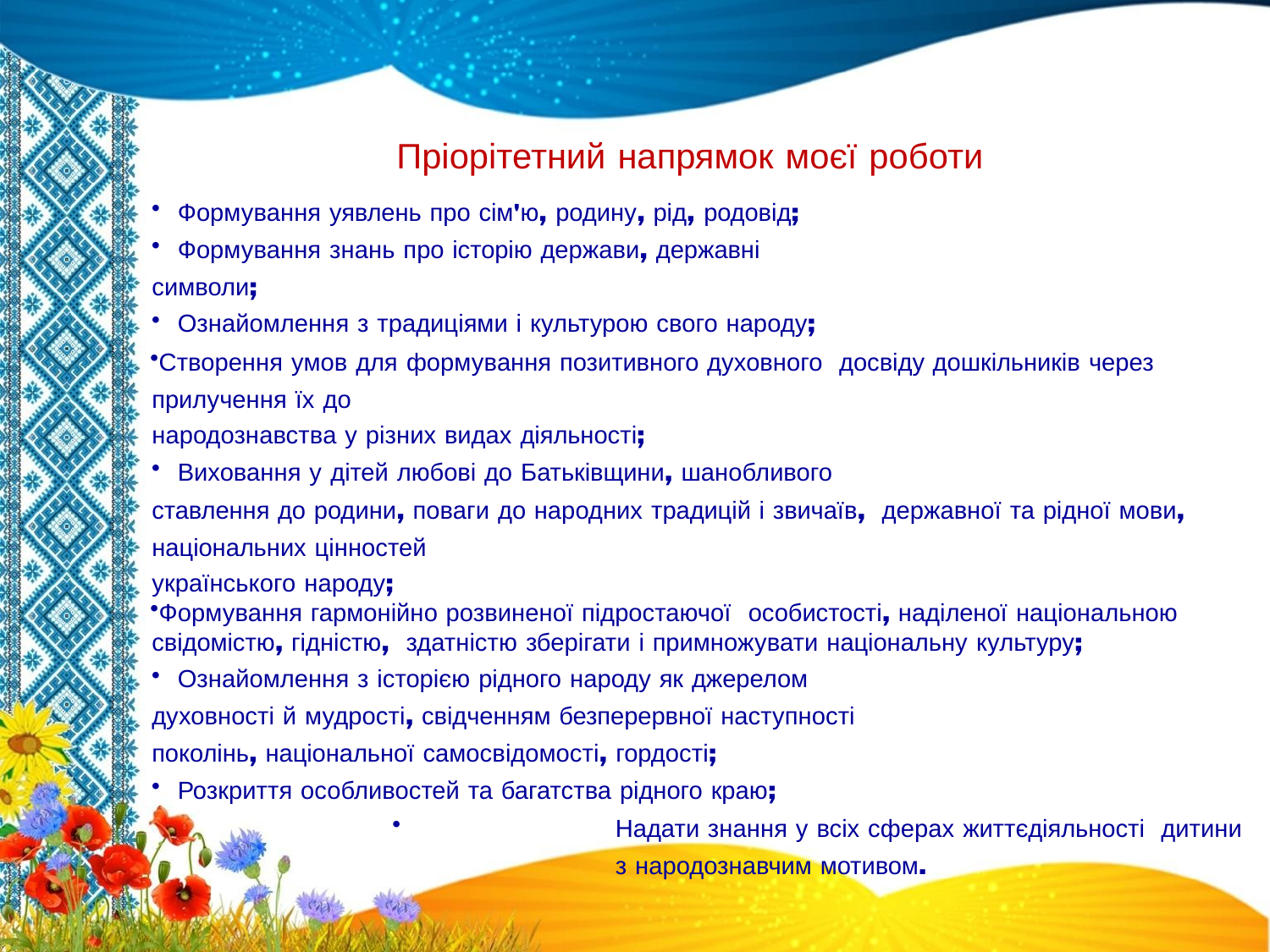

Пріорітетний напрямок моєї роботи
Формування уявлень про сім'ю, родину, рід, родовід;
Формування знань про історію держави, державні
символи;
Ознайомлення з традиціями і культурою свого народу;
Створення умов для формування позитивного духовного  досвіду дошкільників через прилучення їх до
народознавства у різних видах діяльності;
Виховання у дітей любові до Батьківщини, шанобливого
ставлення до родини, поваги до народних традицій і звичаїв,  державної та рідної мови, національних цінностей
українського народу;
Формування гармонійно розвиненої підростаючої  особистості, наділеної національною свідомістю, гідністю,  здатністю зберігати і примножувати національну культуру;
Ознайомлення з історією рідного народу як джерелом
духовності й мудрості, свідченням безперервної наступності
поколінь, національної самосвідомості, гордості;
Розкриття особливостей та багатства рідного краю;
Надати знання у всіх сферах життєдіяльності  дитини з народознавчим мотивом.